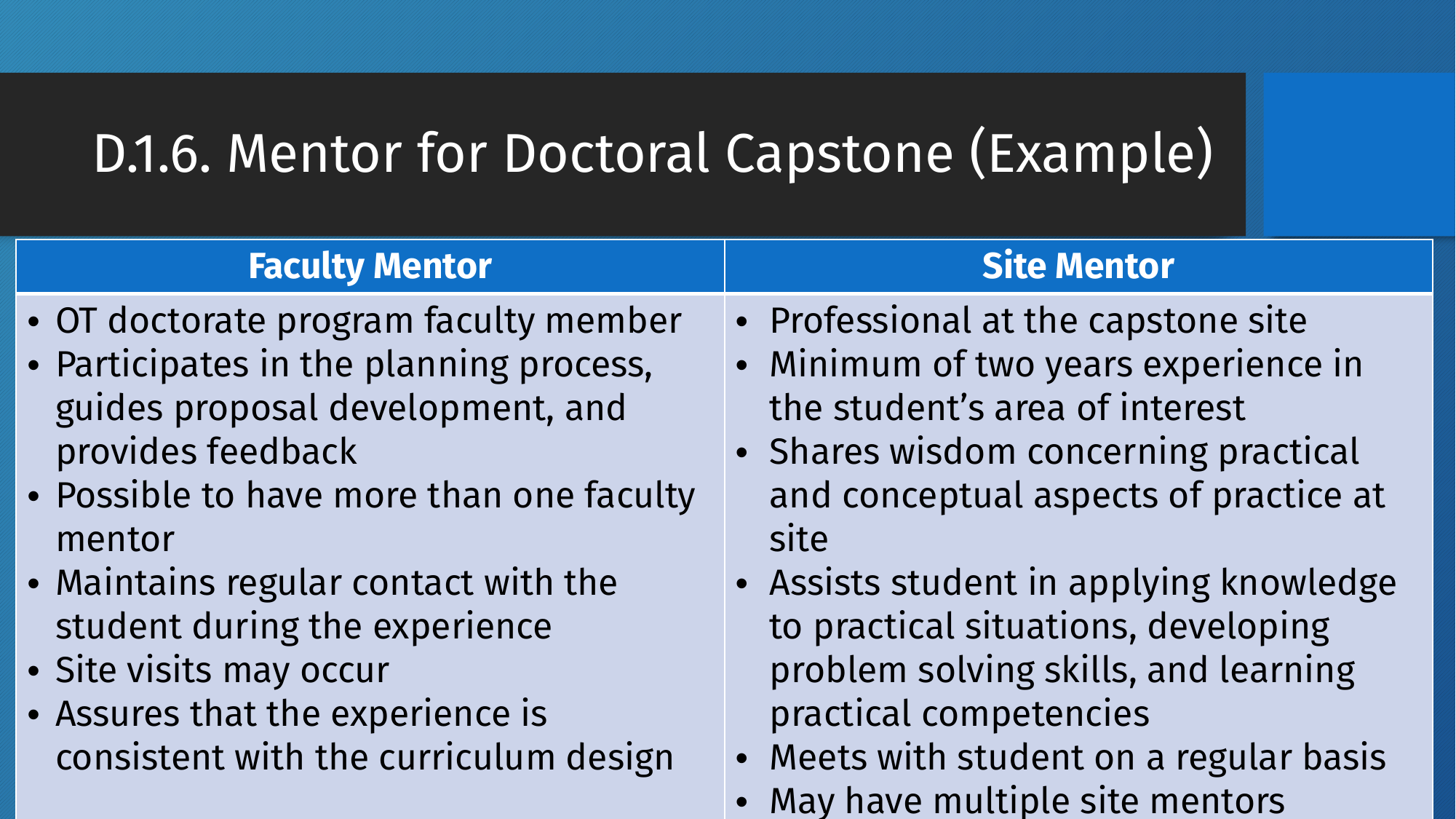

# D.1.6. Mentor for Doctoral Capstone (Example)
| Faculty Mentor | Site Mentor |
| --- | --- |
| OT doctorate program faculty member Participates in the planning process, guides proposal development, and provides feedback Possible to have more than one faculty mentor Maintains regular contact with the student during the experience Site visits may occur Assures that the experience is consistent with the curriculum design | Professional at the capstone site Minimum of two years experience in the student’s area of interest Shares wisdom concerning practical and conceptual aspects of practice at site Assists student in applying knowledge to practical situations, developing problem solving skills, and learning practical competencies Meets with student on a regular basis May have multiple site mentors |